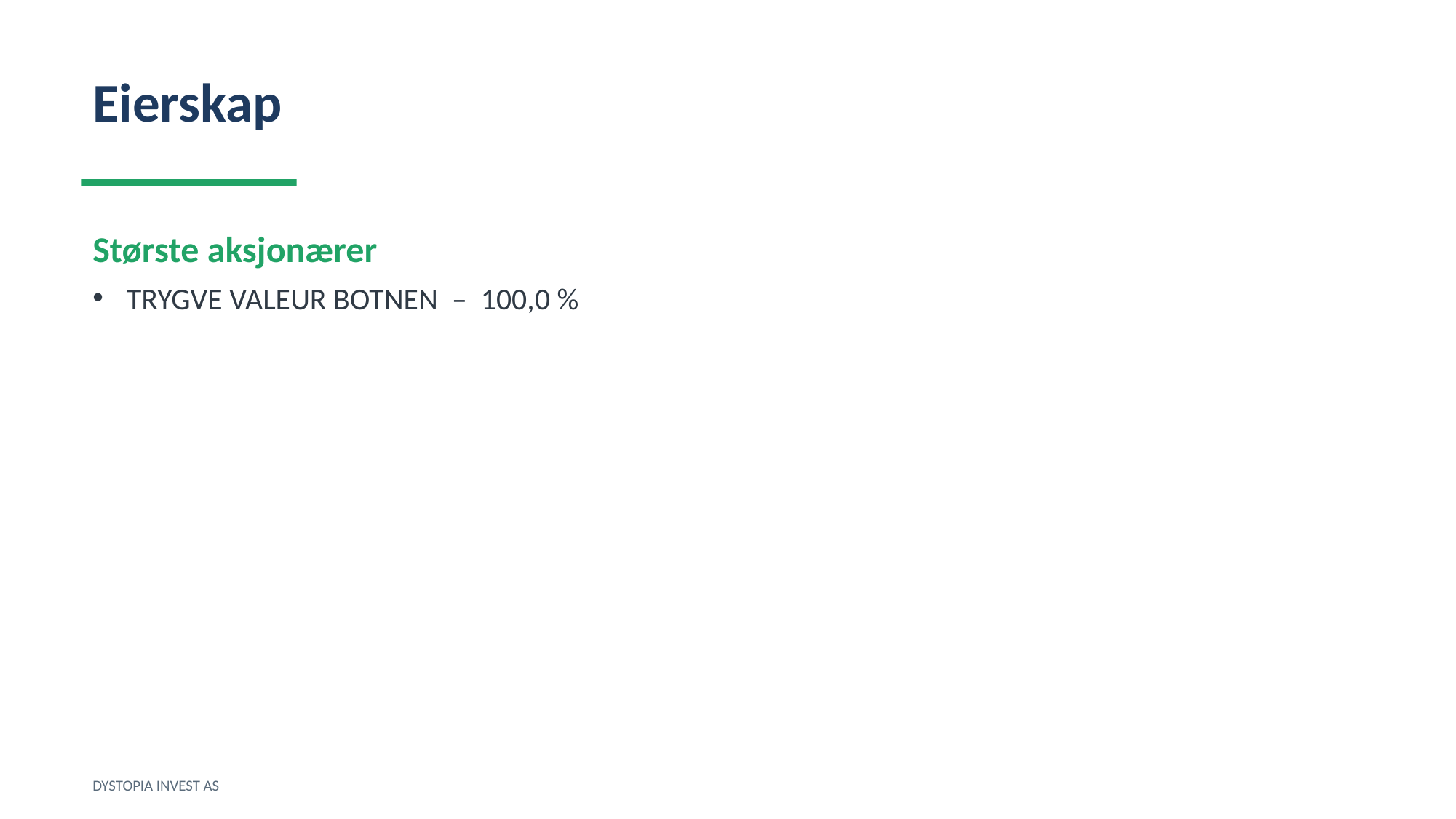

Eierskap

Største aksjonærer
TRYGVE VALEUR BOTNEN  –  100,0 %
DYSTOPIA INVEST AS